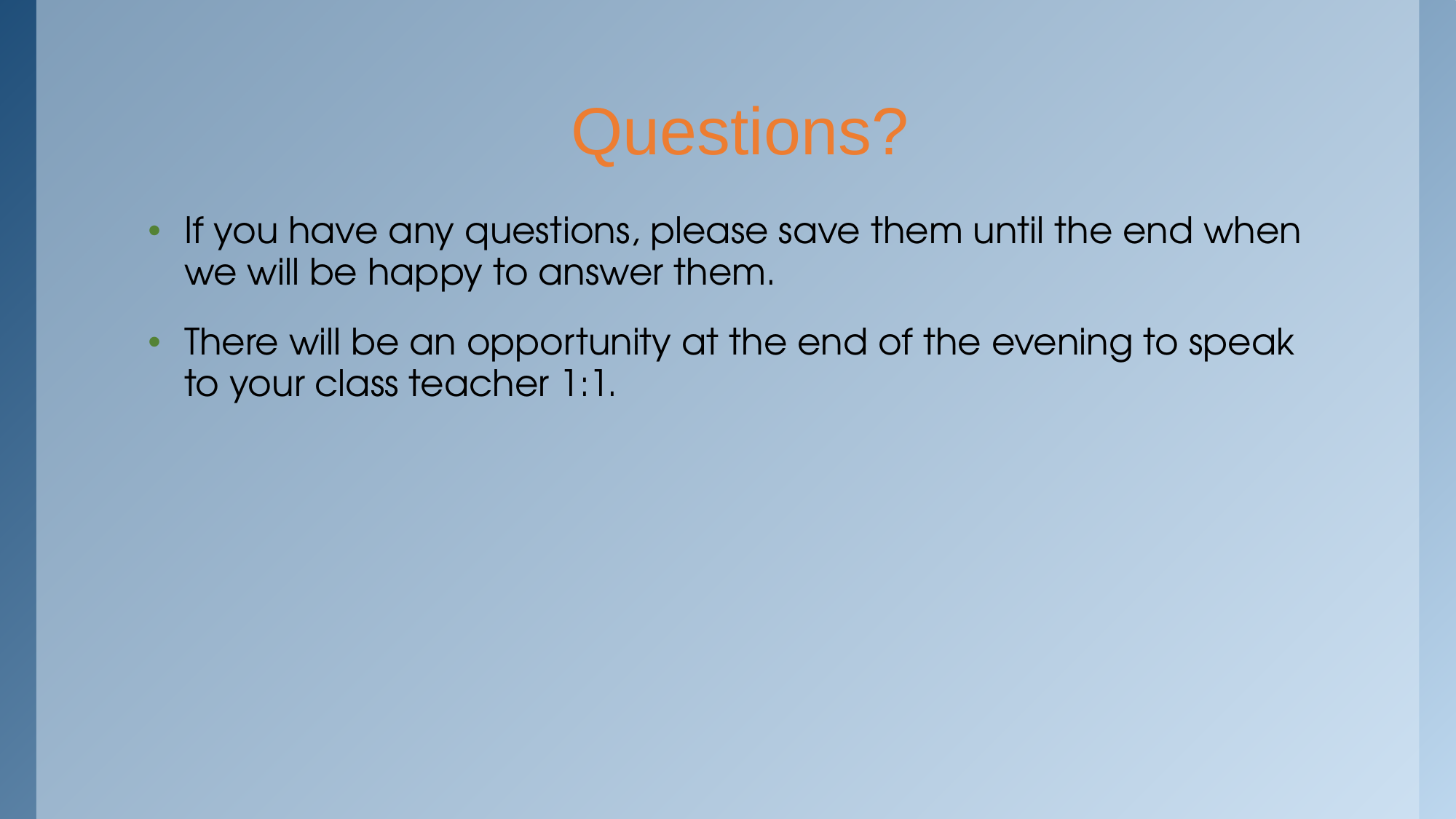

# Questions?
If you have any questions, please save them until the end when we will be happy to answer them.
There will be an opportunity at the end of the evening to speak to your class teacher 1:1.